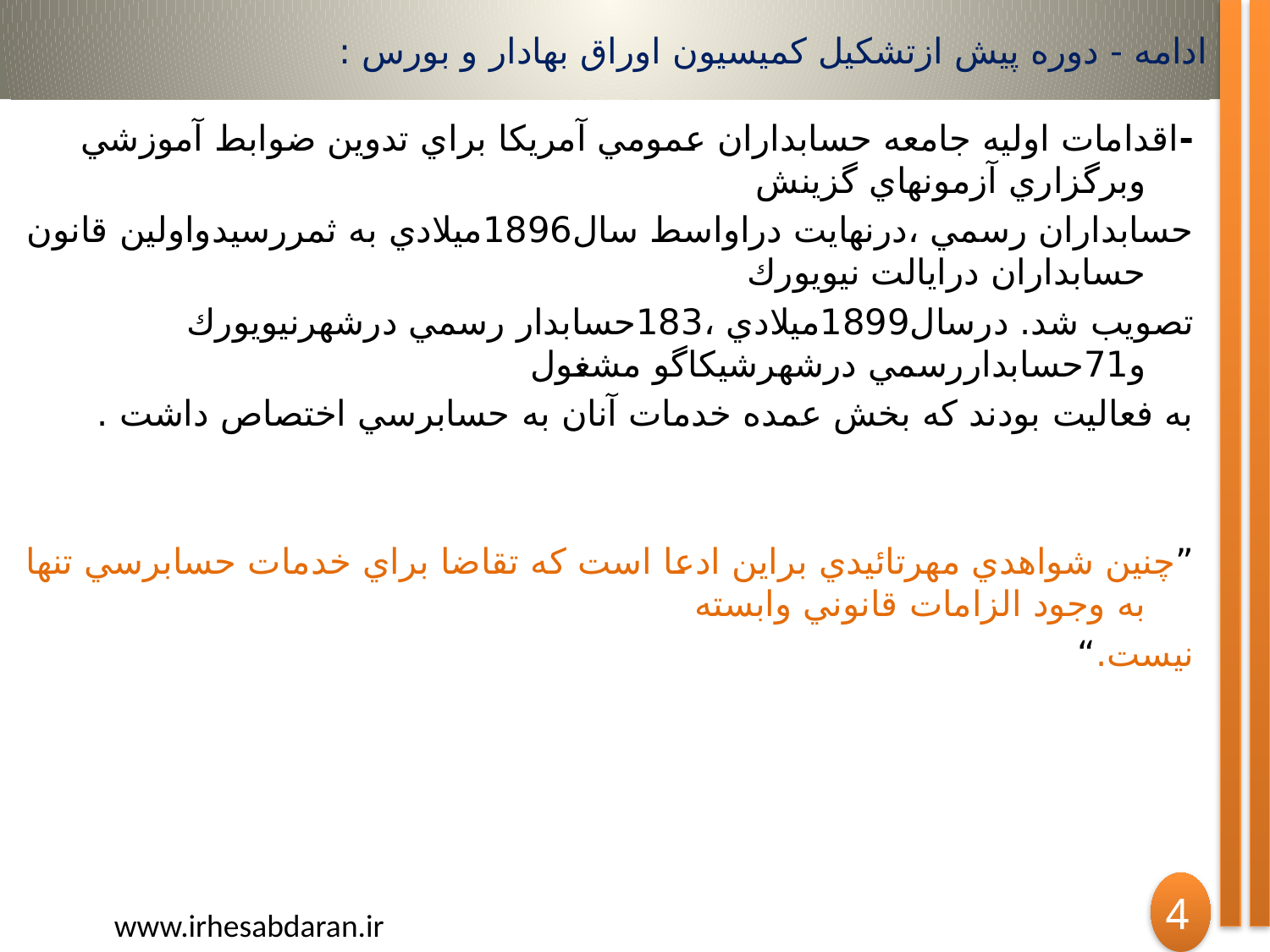

# ادامه - دوره پيش ازتشكيل كميسيون اوراق بهادار و بورس :

-اقدامات اوليه جامعه حسابداران عمومي آمريكا براي تدوين ضوابط آموزشي وبرگزاري آزمونهاي گزينش
حسابداران رسمي ،درنهايت دراواسط سال1896ميلادي به ثمررسيدواولين قانون حسابداران درايالت نيويورك
تصويب شد. درسال1899ميلادي ،183حسابدار رسمي درشهرنيويورك و71حسابداررسمي درشهرشيكاگو مشغول
به فعاليت بودند كه بخش عمده خدمات آنان به حسابرسي اختصاص داشت .

”چنين شواهدي مهرتائيدي براين ادعا است كه تقاضا براي خدمات حسابرسي تنها به وجود الزامات قانوني وابسته
نيست.“
4
www.irhesabdaran.ir